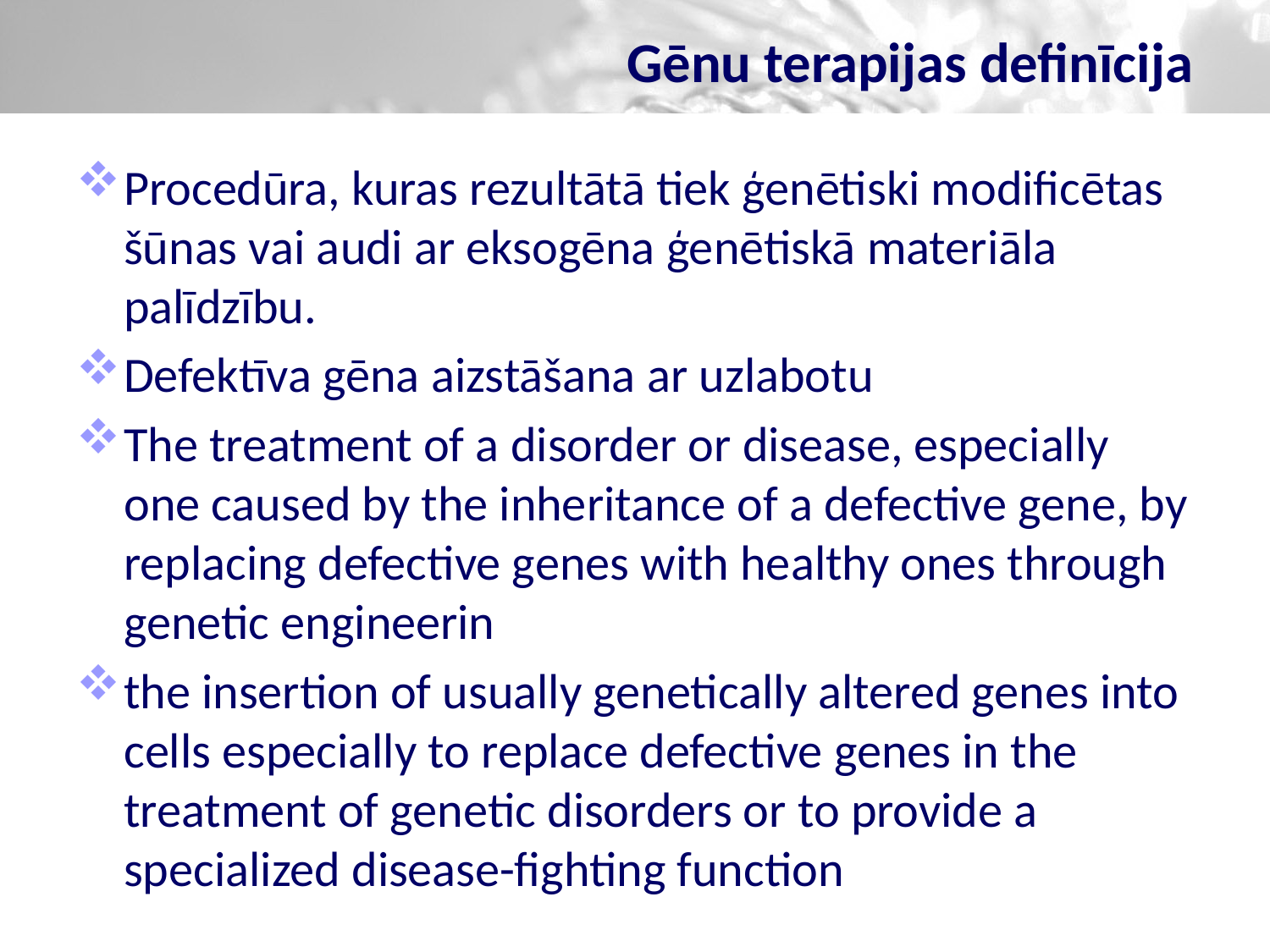

# Gēnu terapijas definīcija
Procedūra, kuras rezultātā tiek ģenētiski modificētas šūnas vai audi ar eksogēna ģenētiskā materiāla palīdzību.
Defektīva gēna aizstāšana ar uzlabotu
The treatment of a disorder or disease, especially one caused by the inheritance of a defective gene, by replacing defective genes with healthy ones through genetic engineerin
the insertion of usually genetically altered genes into cells especially to replace defective genes in the treatment of genetic disorders or to provide a specialized disease-fighting function